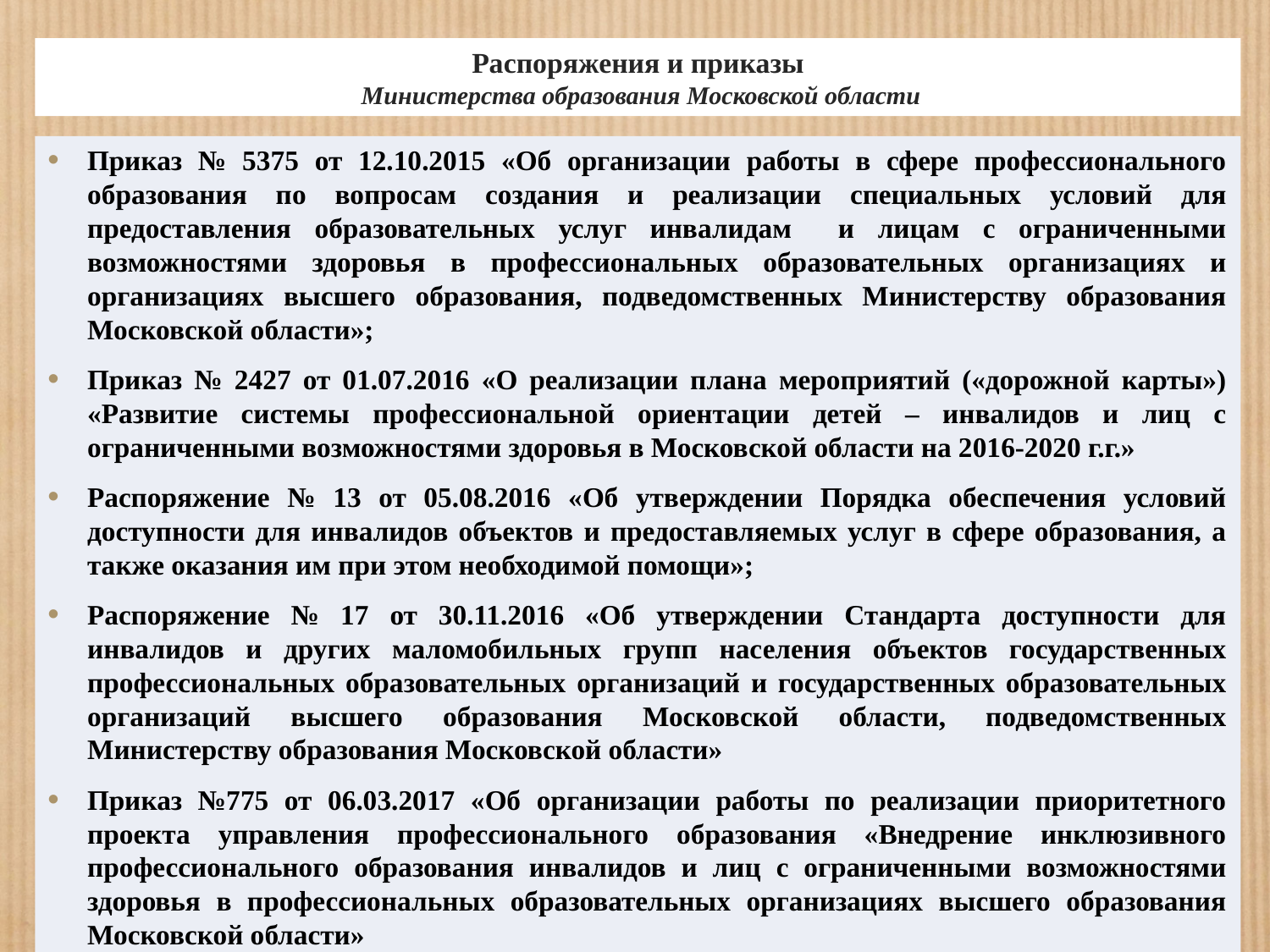

# Распоряжения и приказы Министерства образования Московской области
Приказ № 5375 от 12.10.2015 «Об организации работы в сфере профессионального образования по вопросам создания и реализации специальных условий для предоставления образовательных услуг инвалидам  и лицам с ограниченными возможностями здоровья в профессиональных образовательных организациях и организациях высшего образования, подведомственных Министерству образования Московской области»;
Приказ № 2427 от 01.07.2016 «О реализации плана мероприятий («дорожной карты») «Развитие системы профессиональной ориентации детей – инвалидов и лиц с ограниченными возможностями здоровья в Московской области на 2016-2020 г.г.»
Распоряжение № 13 от 05.08.2016 «Об утверждении Порядка обеспечения условий доступности для инвалидов объектов и предоставляемых услуг в сфере образования, а также оказания им при этом необходимой помощи»;
Распоряжение № 17 от 30.11.2016 «Об утверждении Стандарта доступности для инвалидов и других маломобильных групп населения объектов государственных профессиональных образовательных организаций и государственных образовательных организаций высшего образования Московской области, подведомственных Министерству образования Московской области»
Приказ №775 от 06.03.2017 «Об организации работы по реализации приоритетного проекта управления профессионального образования «Внедрение инклюзивного профессионального образования инвалидов и лиц с ограниченными возможностями здоровья в профессиональных образовательных организациях высшего образования Московской области»